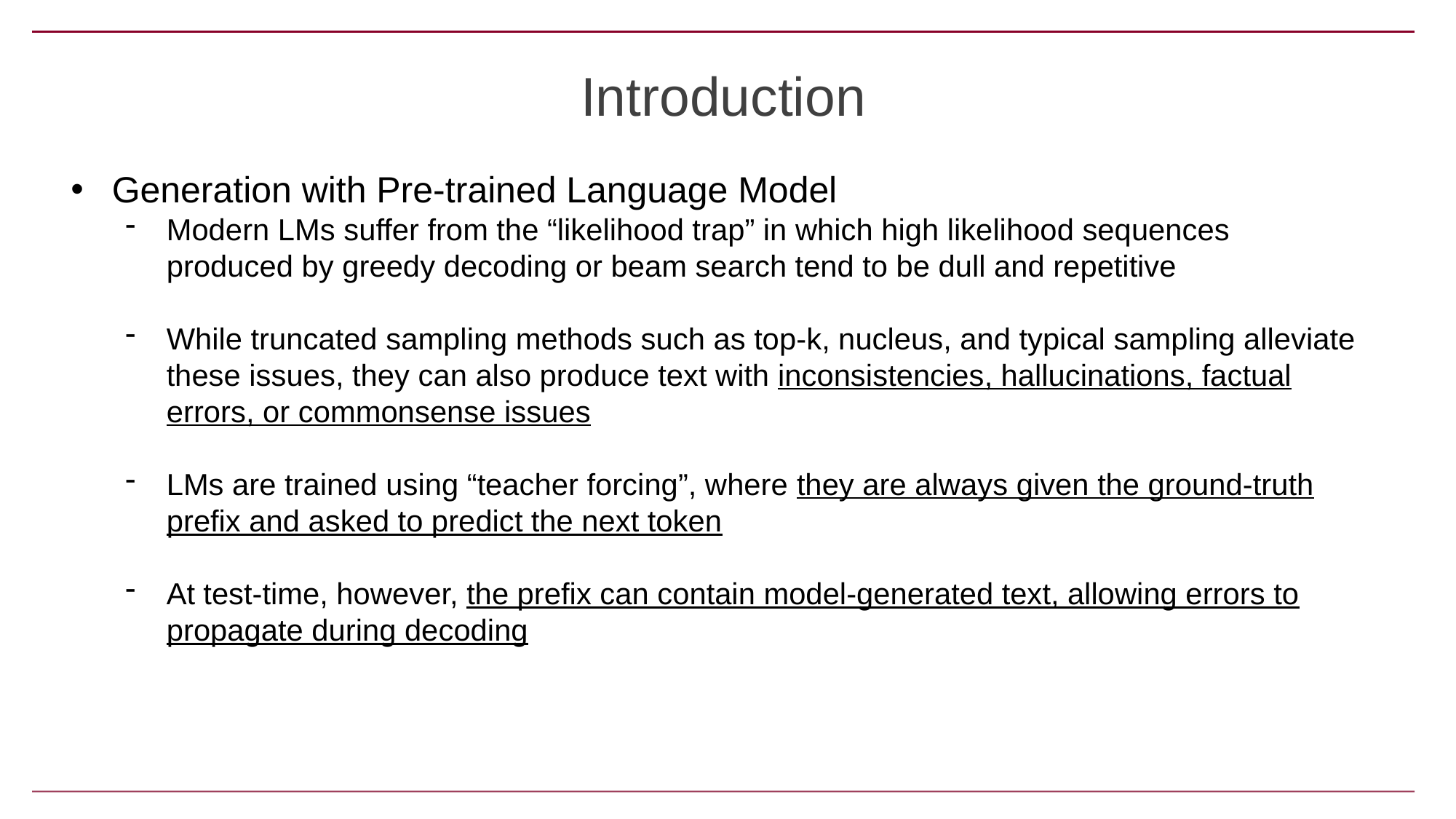

Introduction
Generation with Pre-trained Language Model
Modern LMs suffer from the “likelihood trap” in which high likelihood sequences produced by greedy decoding or beam search tend to be dull and repetitive

While truncated sampling methods such as top-k, nucleus, and typical sampling alleviate these issues, they can also produce text with inconsistencies, hallucinations, factual errors, or commonsense issues

LMs are trained using “teacher forcing”, where they are always given the ground-truth prefix and asked to predict the next token

At test-time, however, the prefix can contain model-generated text, allowing errors to propagate during decoding